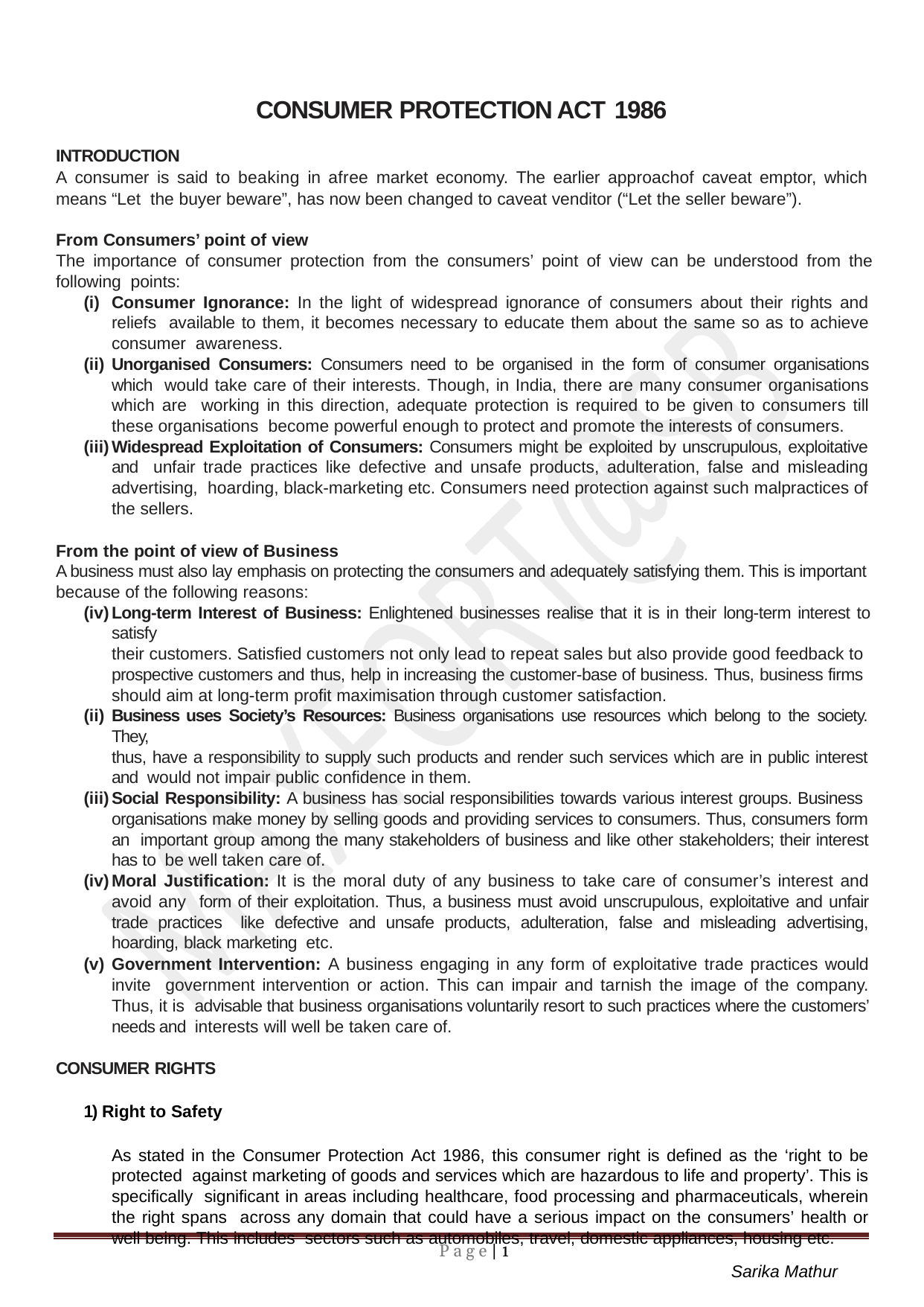

CONSUMER PROTECTION ACT 1986
INTRODUCTION
A consumer is said to beaking in afree market economy. The earlier approachof caveat emptor, which means “Let  the buyer beware”, has now been changed to caveat venditor (“Let the seller beware”).

From Consumers’ point of view
The importance of consumer protection from the consumers’ point of view can be understood from the following  points:
Consumer Ignorance: In the light of widespread ignorance of consumers about their rights and reliefs  available to them, it becomes necessary to educate them about the same so as to achieve consumer  awareness.
Unorganised Consumers: Consumers need to be organised in the form of consumer organisations which  would take care of their interests. Though, in India, there are many consumer organisations which are  working in this direction, adequate protection is required to be given to consumers till these organisations  become powerful enough to protect and promote the interests of consumers.
Widespread Exploitation of Consumers: Consumers might be exploited by unscrupulous, exploitative and  unfair trade practices like defective and unsafe products, adulteration, false and misleading advertising,  hoarding, black-marketing etc. Consumers need protection against such malpractices of the sellers.

From the point of view of Business
A business must also lay emphasis on protecting the consumers and adequately satisfying them. This is important  because of the following reasons:
Long-term Interest of Business: Enlightened businesses realise that it is in their long-term interest to satisfy
their customers. Satisfied customers not only lead to repeat sales but also provide good feedback to  prospective customers and thus, help in increasing the customer-base of business. Thus, business firms  should aim at long-term profit maximisation through customer satisfaction.
Business uses Society’s Resources: Business organisations use resources which belong to the society. They,
thus, have a responsibility to supply such products and render such services which are in public interest and  would not impair public confidence in them.
Social Responsibility: A business has social responsibilities towards various interest groups. Business  organisations make money by selling goods and providing services to consumers. Thus, consumers form an  important group among the many stakeholders of business and like other stakeholders; their interest has to  be well taken care of.
Moral Justification: It is the moral duty of any business to take care of consumer’s interest and avoid any  form of their exploitation. Thus, a business must avoid unscrupulous, exploitative and unfair trade practices  like defective and unsafe products, adulteration, false and misleading advertising, hoarding, black marketing  etc.
Government Intervention: A business engaging in any form of exploitative trade practices would invite  government intervention or action. This can impair and tarnish the image of the company. Thus, it is  advisable that business organisations voluntarily resort to such practices where the customers’ needs and  interests will well be taken care of.

CONSUMER RIGHTS

1) Right to Safety

As stated in the Consumer Protection Act 1986, this consumer right is defined as the ‘right to be protected  against marketing of goods and services which are hazardous to life and property’. This is specifically  significant in areas including healthcare, food processing and pharmaceuticals, wherein the right spans  across any domain that could have a serious impact on the consumers’ health or well being. This includes  sectors such as automobiles, travel, domestic appliances, housing etc.
P a g e | 1
Sarika Mathur